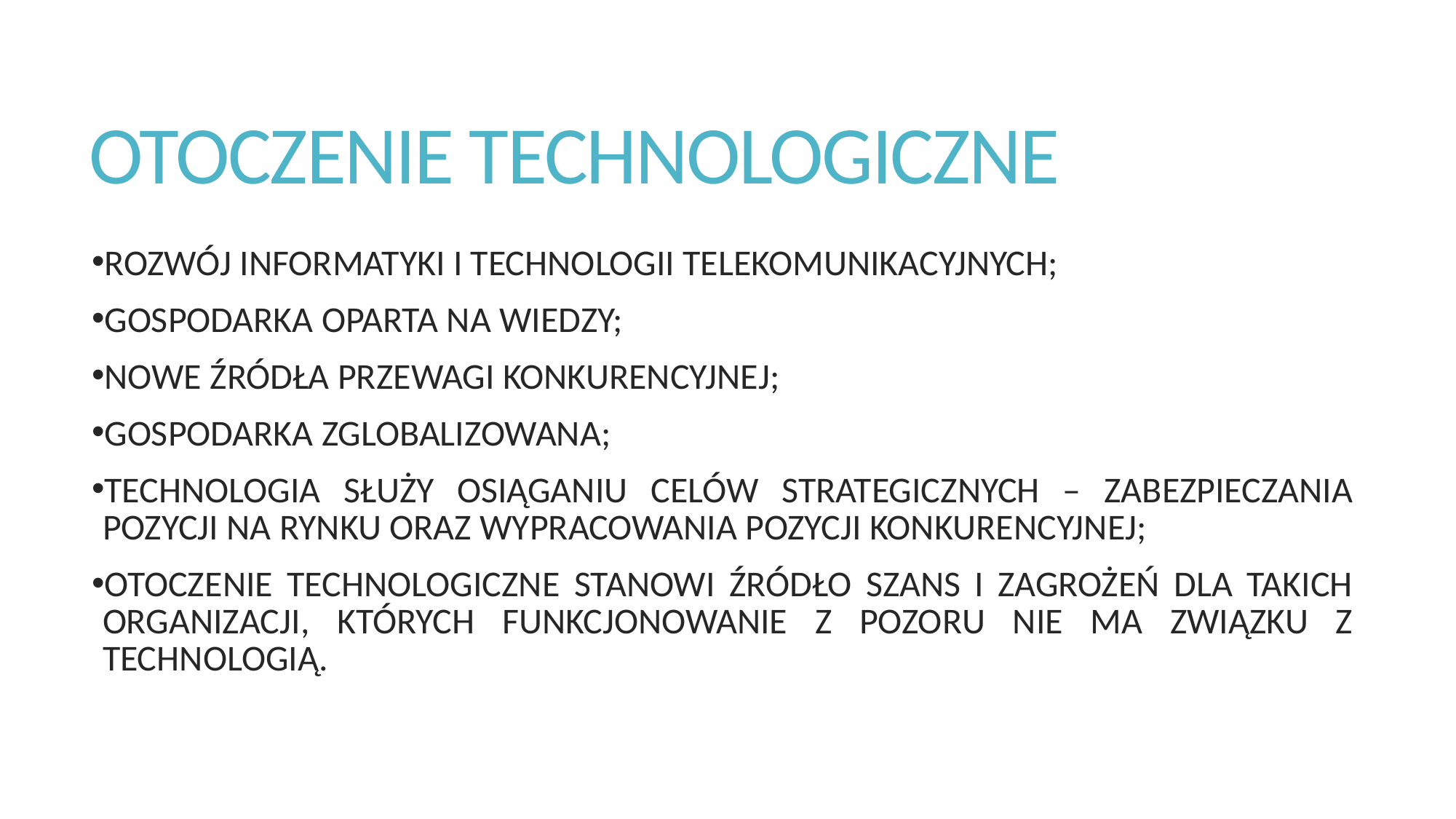

# OTOCZENIE TECHNOLOGICZNE
ROZWÓJ INFORMATYKI I TECHNOLOGII TELEKOMUNIKACYJNYCH;
GOSPODARKA OPARTA NA WIEDZY;
NOWE ŹRÓDŁA PRZEWAGI KONKURENCYJNEJ;
GOSPODARKA ZGLOBALIZOWANA;
TECHNOLOGIA SŁUŻY OSIĄGANIU CELÓW STRATEGICZNYCH – ZABEZPIECZANIA POZYCJI NA RYNKU ORAZ WYPRACOWANIA POZYCJI KONKURENCYJNEJ;
OTOCZENIE TECHNOLOGICZNE STANOWI ŹRÓDŁO SZANS I ZAGROŻEŃ DLA TAKICH ORGANIZACJI, KTÓRYCH FUNKCJONOWANIE Z POZORU NIE MA ZWIĄZKU Z TECHNOLOGIĄ.